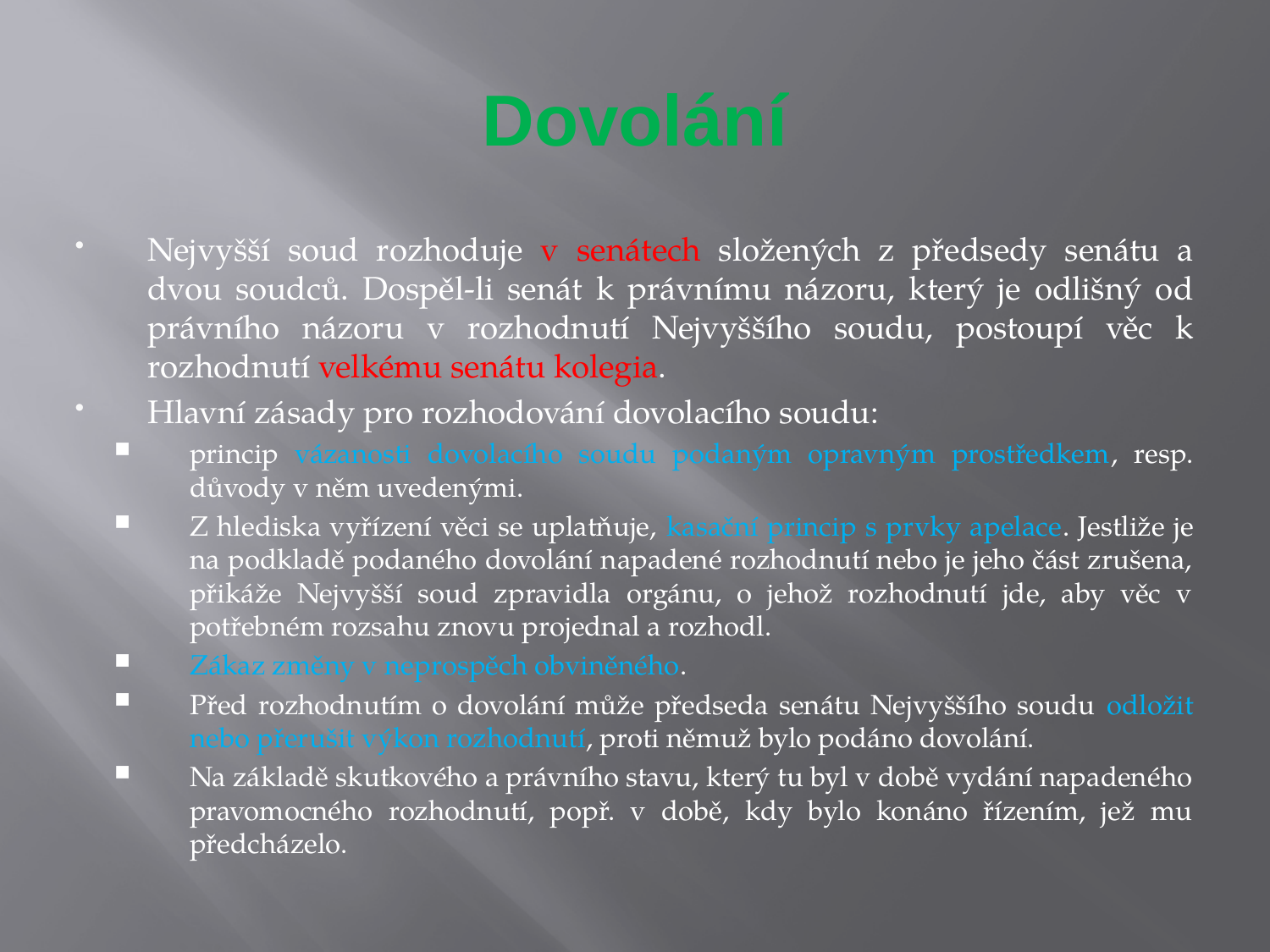

# Dovolání
Nejvyšší soud rozhoduje v senátech složených z předsedy senátu a dvou soudců. Dospěl-li senát k právnímu názoru, který je odlišný od právního názoru v rozhodnutí Nejvyššího soudu, postoupí věc k rozhodnutí velkému senátu kolegia.
Hlavní zásady pro rozhodování dovolacího soudu:
princip vázanosti dovolacího soudu podaným opravným prostředkem, resp. důvody v něm uvedenými.
Z hlediska vyřízení věci se uplatňuje, kasační princip s prvky apelace. Jestliže je na podkladě podaného dovolání napadené rozhodnutí nebo je jeho část zrušena, přikáže Nejvyšší soud zpravidla orgánu, o jehož rozhodnutí jde, aby věc v potřebném rozsahu znovu projednal a rozhodl.
Zákaz změny v neprospěch obviněného.
Před rozhodnutím o dovolání může předseda senátu Nejvyššího soudu odložit nebo přerušit výkon rozhodnutí, proti němuž bylo podáno dovolání.
Na základě skutkového a právního stavu, který tu byl v době vydání napadeného pravomocného rozhodnutí, popř. v době, kdy bylo konáno řízením, jež mu předcházelo.